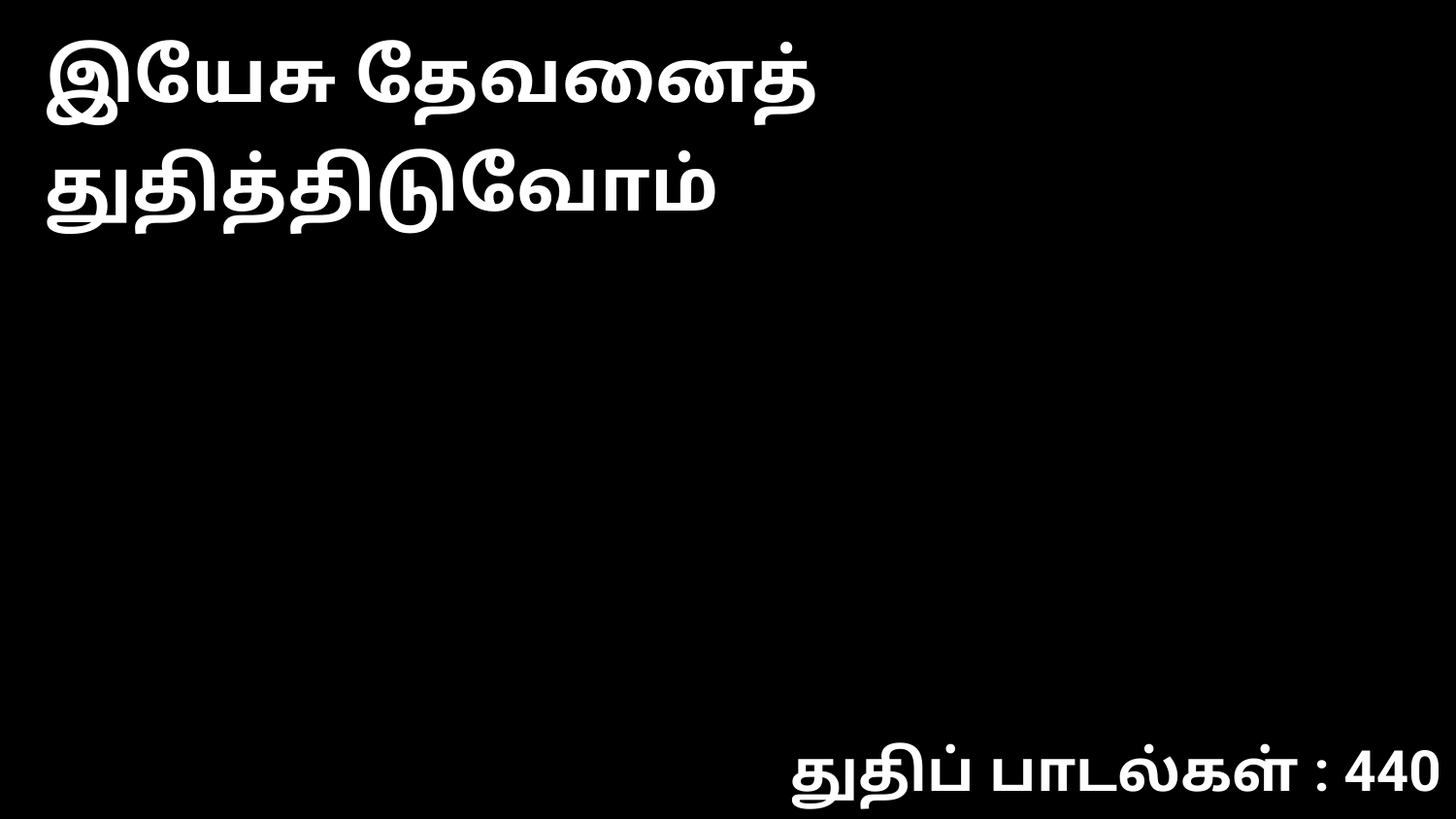

இயேசு தேவனைத் துதித்திடுவோம்
துதிப் பாடல்கள் : 440